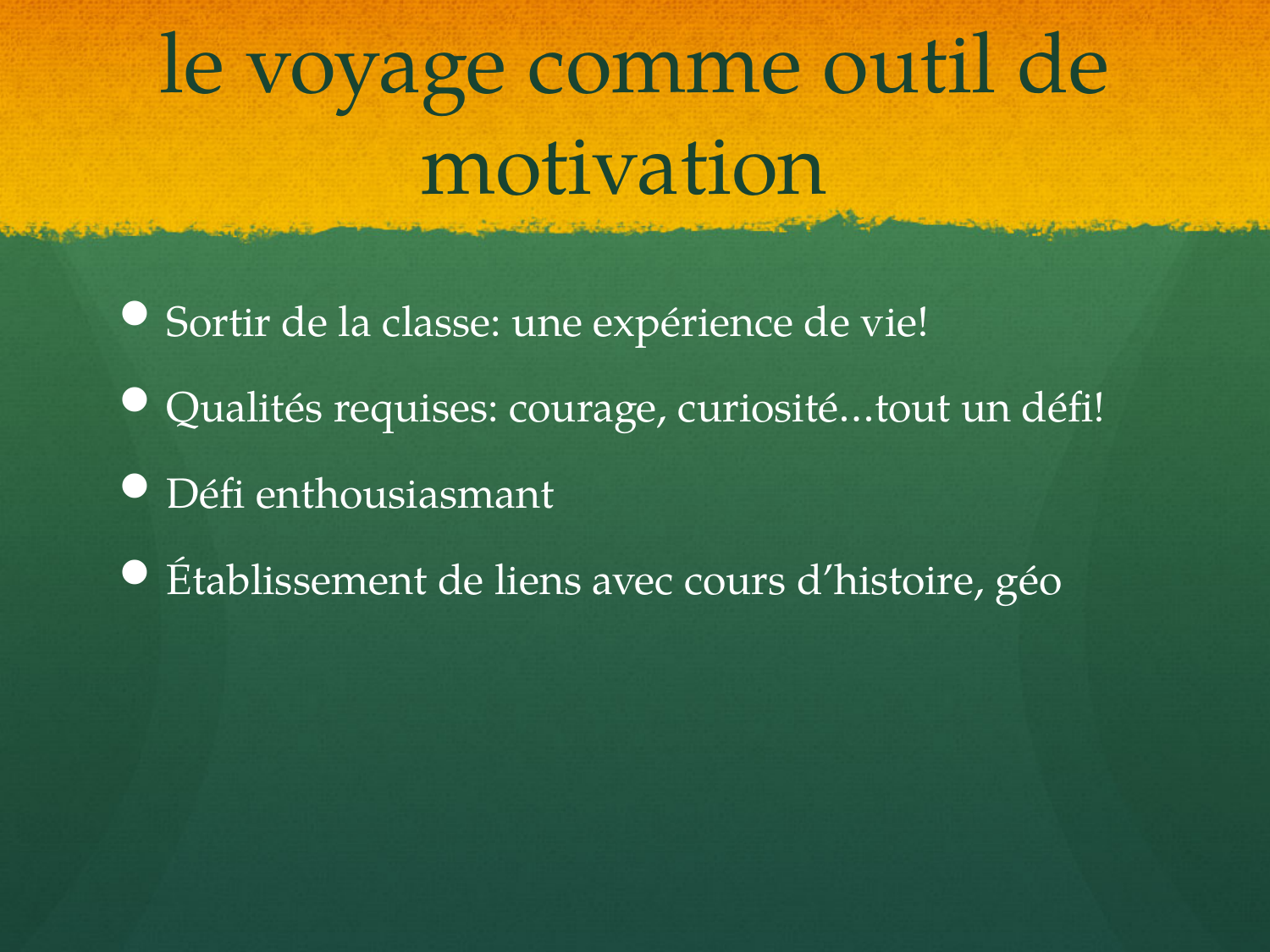

# le voyage comme outil de motivation
Sortir de la classe: une expérience de vie!
Qualités requises: courage, curiosité…tout un défi!
Défi enthousiasmant
Établissement de liens avec cours d’histoire, géo